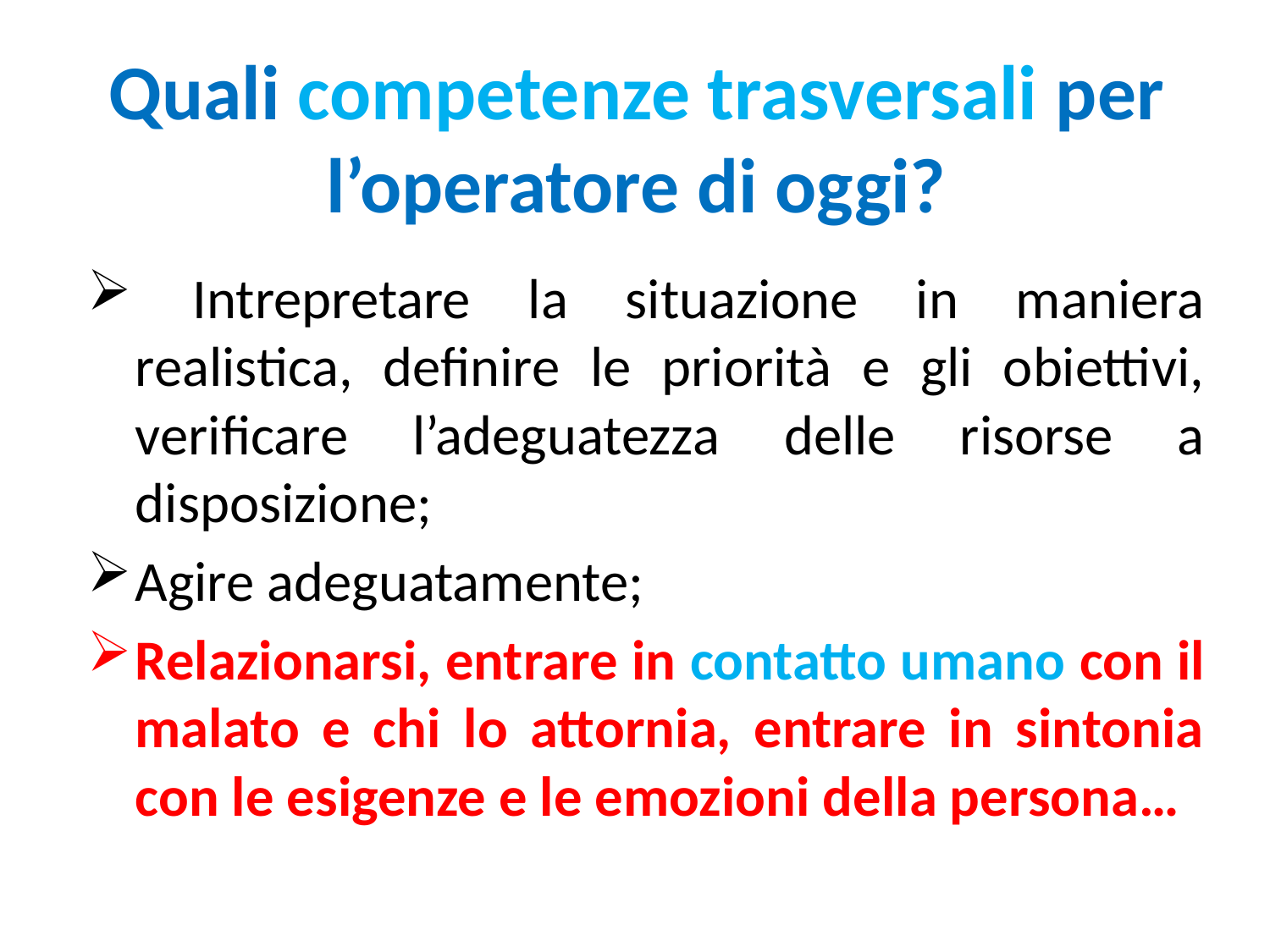

# Quali competenze trasversali per l’operatore di oggi?
 Intrepretare la situazione in maniera realistica, definire le priorità e gli obiettivi, verificare l’adeguatezza delle risorse a disposizione;
Agire adeguatamente;
Relazionarsi, entrare in contatto umano con il malato e chi lo attornia, entrare in sintonia con le esigenze e le emozioni della persona…